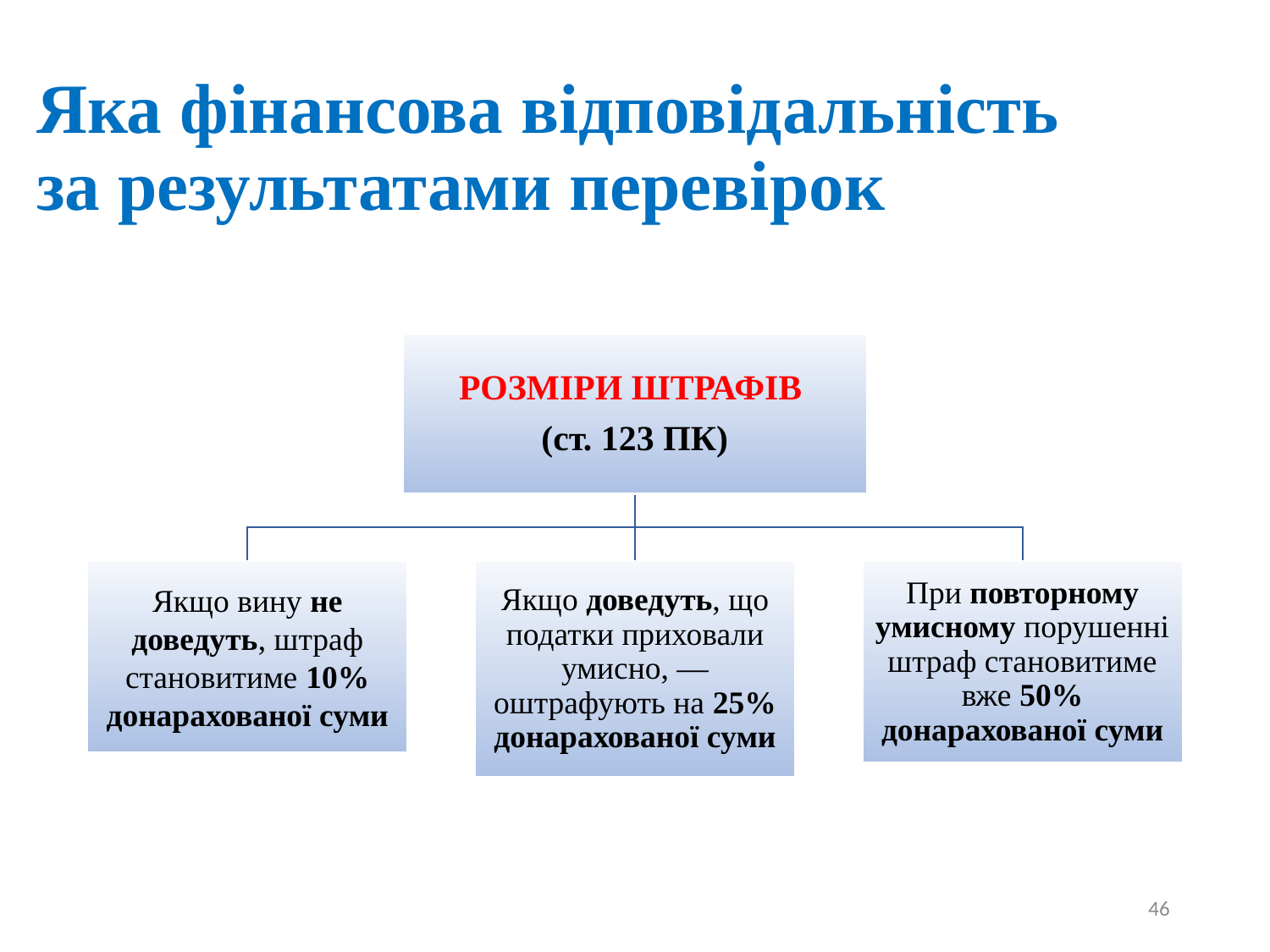

# Яка фінансова відповідальність за результатами перевірок
РОЗМІРИ ШТРАФІВ
(ст. 123 ПК)
Якщо вину не доведуть, штраф становитиме 10% донарахованої суми
Якщо доведуть, що податки приховали умисно, — оштрафують на 25% донарахованої суми
При повторному умисному порушенні штраф становитиме вже 50% донарахованої суми
46